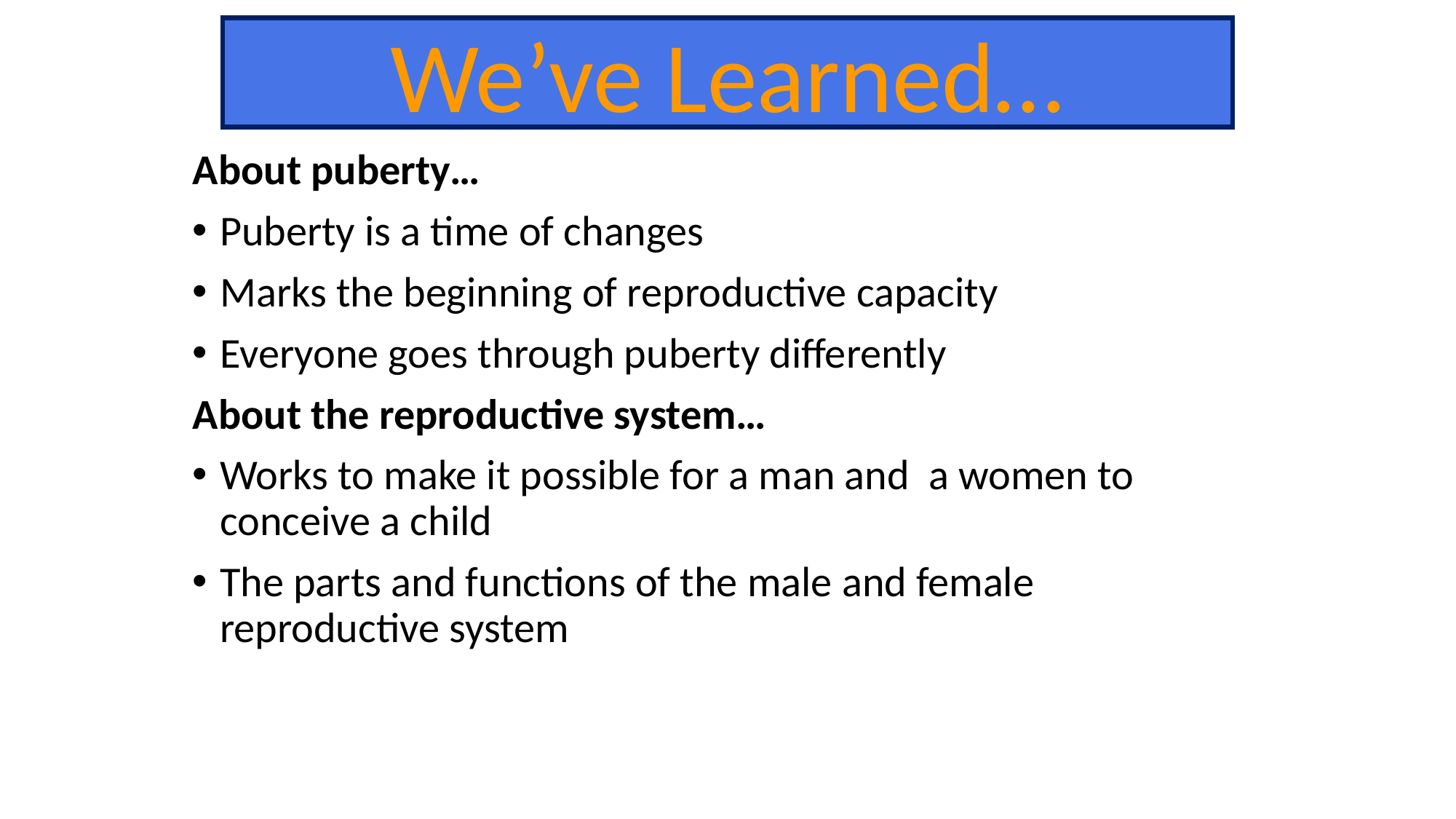

We’ve Learned…
About puberty…
Puberty is a time of changes
Marks the beginning of reproductive capacity
Everyone goes through puberty differently
About the reproductive system…
Works to make it possible for a man and  a women to conceive a child
The parts and functions of the male and female reproductive system